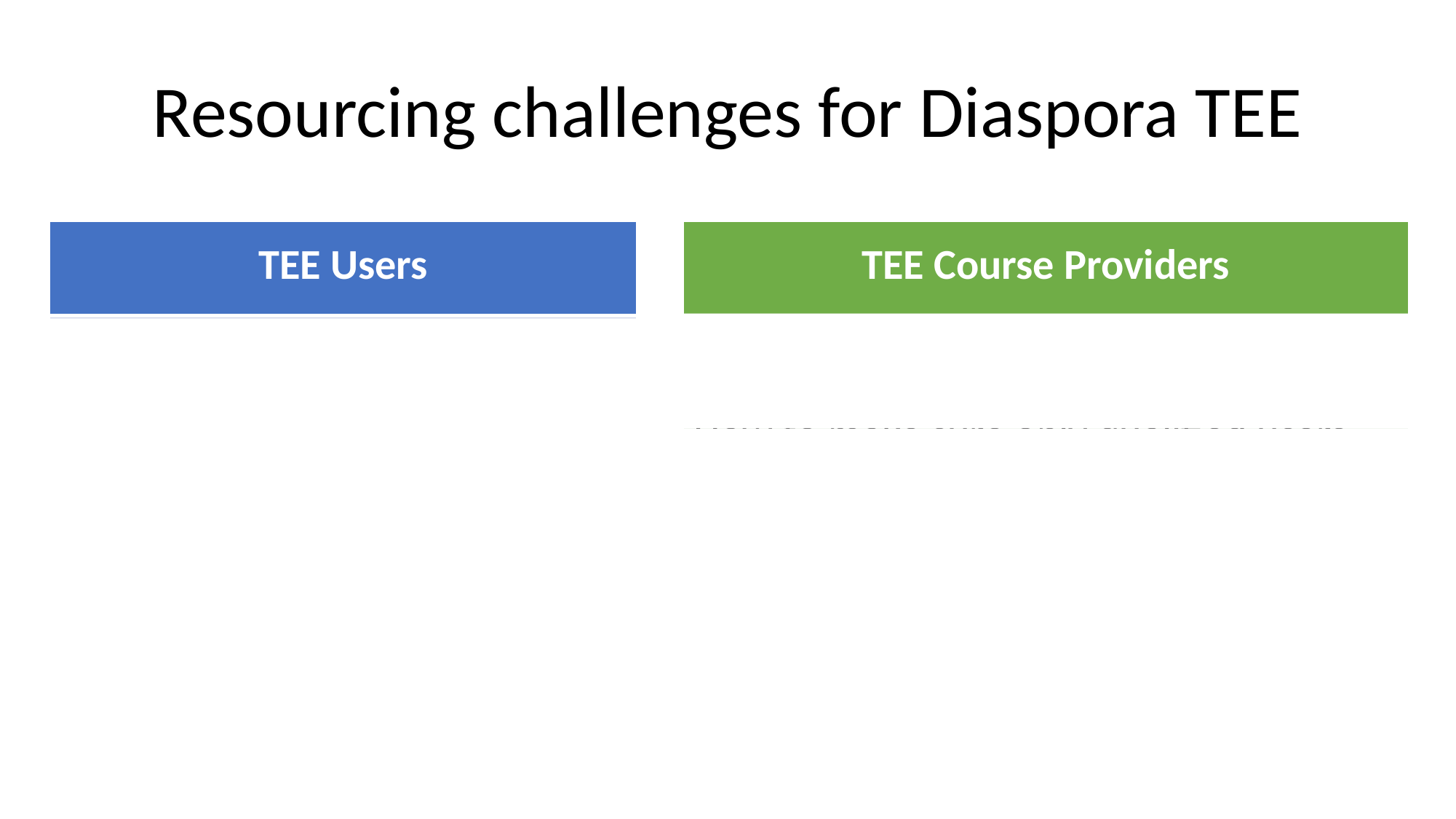

# Resourcing challenges for Diaspora TEE
| TEE Users |
| --- |
| How to order courses efficiently, quickly and cost effectively |
| TEE Course Providers |
| --- |
| How to make sure TEE courses aren’t misused |
| How to make sure only qualified users are accessing the courses |
| How to know who is ordering/using courses |
| How to receive payment/royalties from around the world |